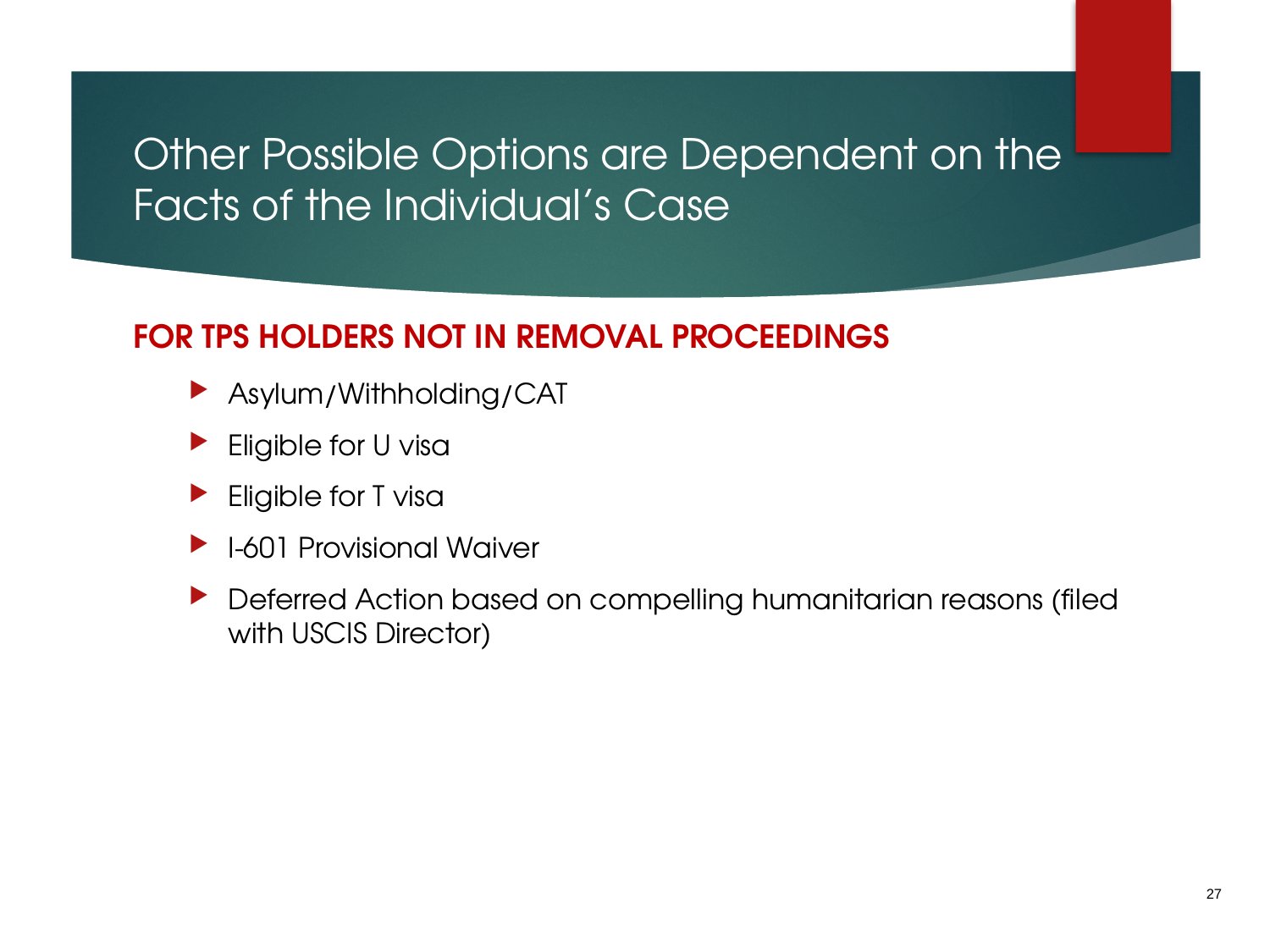

# Other Possible Options are Dependent on the Facts of the Individual’s Case
FOR TPS HOLDERS NOT IN REMOVAL PROCEEDINGS

Asylum/Withholding/CAT
Eligible for U visa
Eligible for T visa
I-601 Provisional Waiver
Deferred Action based on compelling humanitarian reasons (filed with USCIS Director)